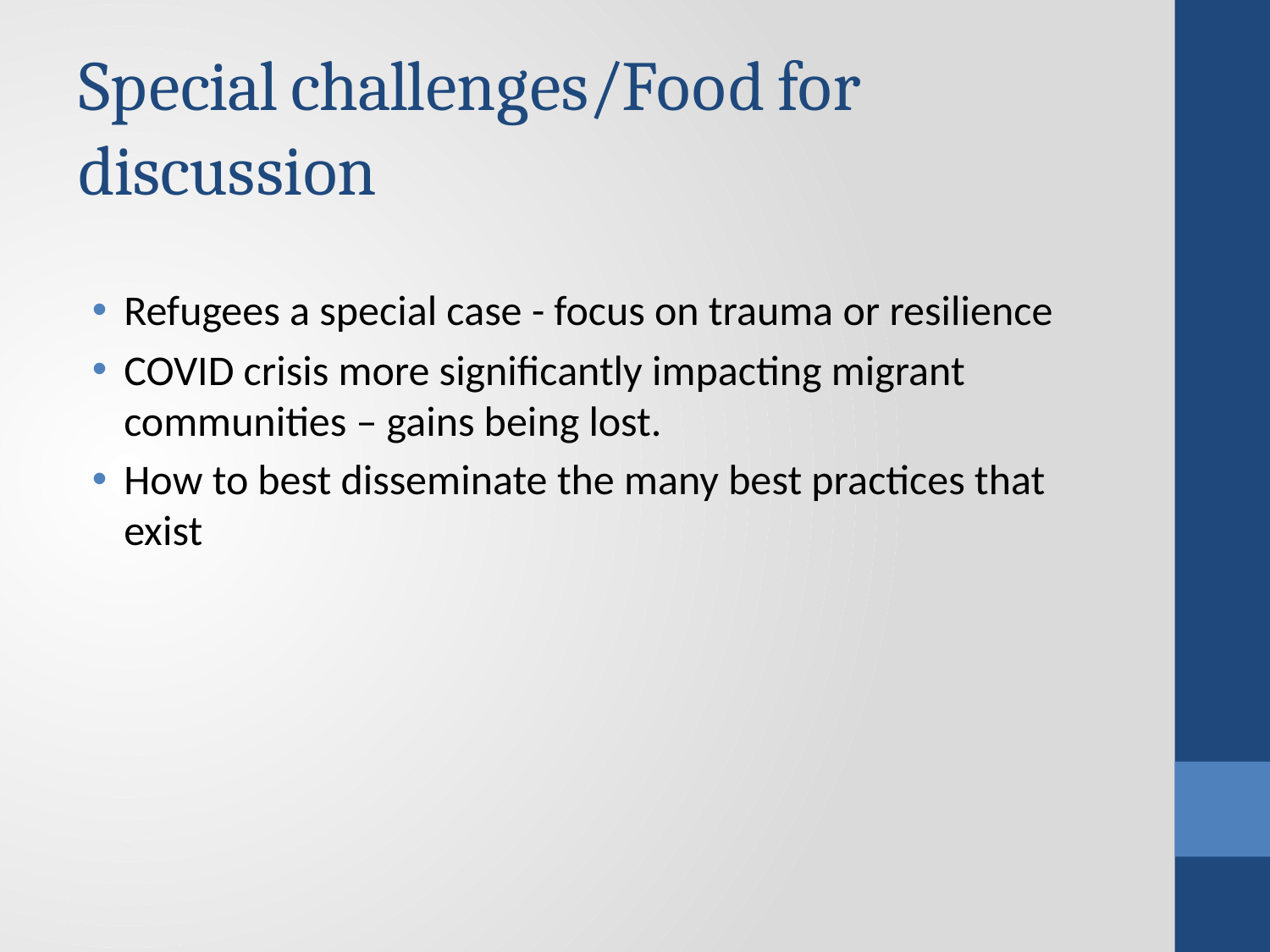

# Special challenges/Food for discussion

Refugees a special case - focus on trauma or resilience
COVID crisis more significantly impacting migrant communities – gains being lost.
How to best disseminate the many best practices that exist